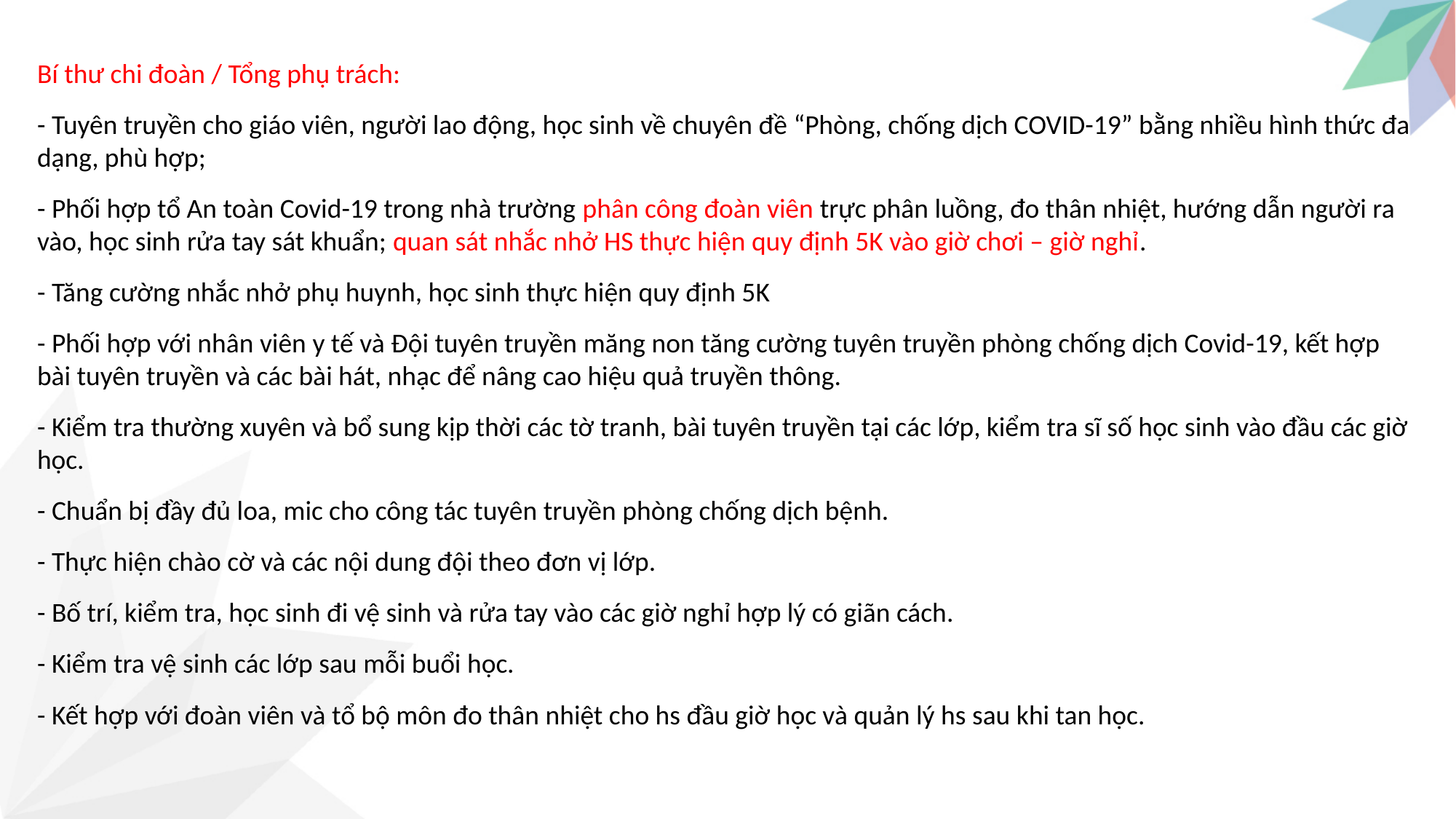

Bí thư chi đoàn / Tổng phụ trách:
- Tuyên truyền cho giáo viên, người lao động, học sinh về chuyên đề “Phòng, chống dịch COVID-19” bằng nhiều hình thức đa dạng, phù hợp;
- Phối hợp tổ An toàn Covid-19 trong nhà trường phân công đoàn viên trực phân luồng, đo thân nhiệt, hướng dẫn người ra vào, học sinh rửa tay sát khuẩn; quan sát nhắc nhở HS thực hiện quy định 5K vào giờ chơi – giờ nghỉ.
- Tăng cường nhắc nhở phụ huynh, học sinh thực hiện quy định 5K
- Phối hợp với nhân viên y tế và Đội tuyên truyền măng non tăng cường tuyên truyền phòng chống dịch Covid-19, kết hợp bài tuyên truyền và các bài hát, nhạc để nâng cao hiệu quả truyền thông.
- Kiểm tra thường xuyên và bổ sung kịp thời các tờ tranh, bài tuyên truyền tại các lớp, kiểm tra sĩ số học sinh vào đầu các giờ học.
- Chuẩn bị đầy đủ loa, mic cho công tác tuyên truyền phòng chống dịch bệnh.
- Thực hiện chào cờ và các nội dung đội theo đơn vị lớp.
- Bố trí, kiểm tra, học sinh đi vệ sinh và rửa tay vào các giờ nghỉ hợp lý có giãn cách.
- Kiểm tra vệ sinh các lớp sau mỗi buổi học.
- Kết hợp với đoàn viên và tổ bộ môn đo thân nhiệt cho hs đầu giờ học và quản lý hs sau khi tan học.